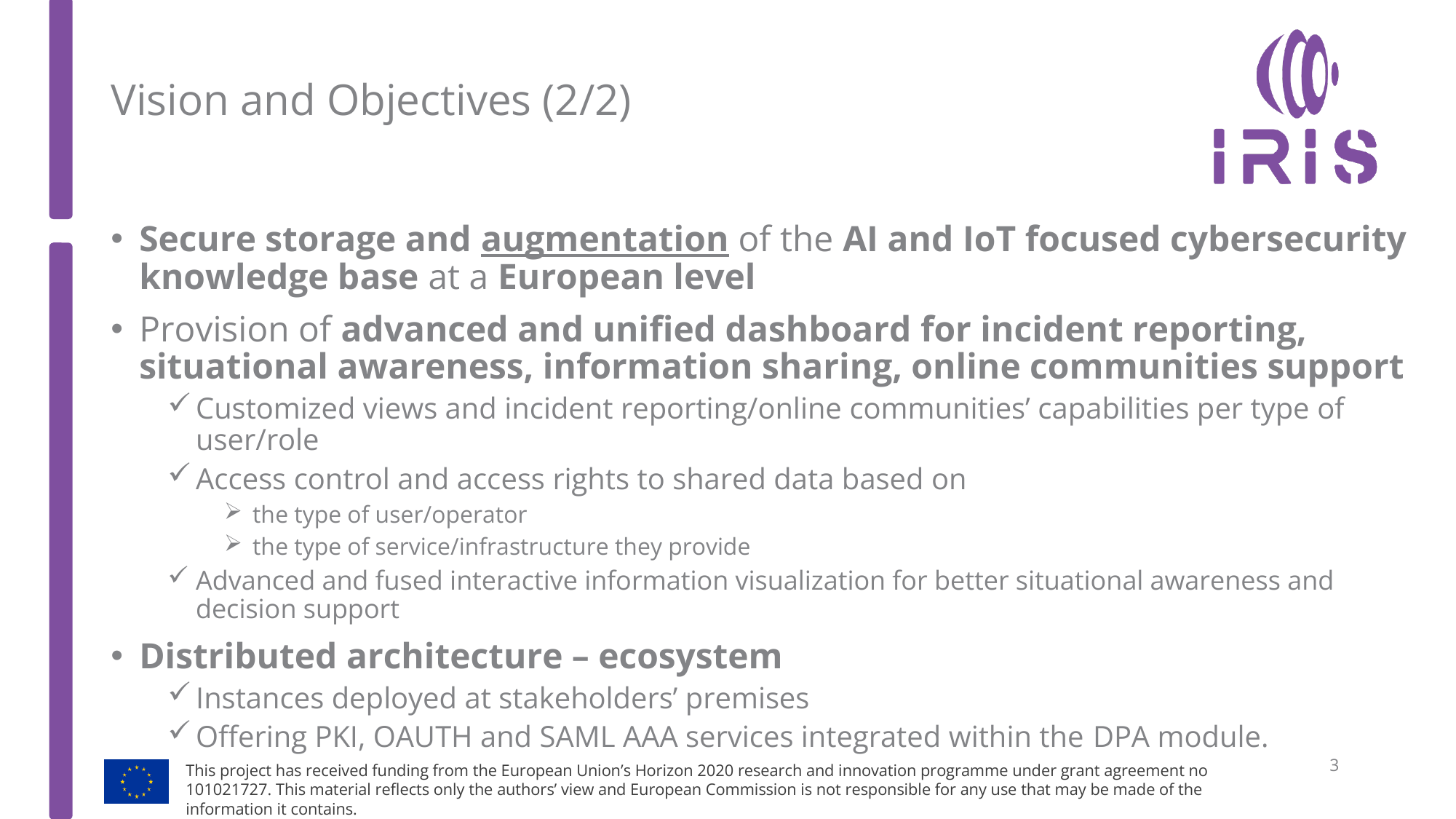

# Vision and Objectives (2/2)
Secure storage and augmentation of the AI and IoT focused cybersecurity knowledge base at a European level
Provision of advanced and unified dashboard for incident reporting, situational awareness, information sharing, online communities support
Customized views and incident reporting/online communities’ capabilities per type of user/role
Access control and access rights to shared data based on
the type of user/operator
the type of service/infrastructure they provide
Advanced and fused interactive information visualization for better situational awareness and decision support
Distributed architecture – ecosystem
Instances deployed at stakeholders’ premises
Offering PKI, OAUTH and SAML AAA services integrated within the DPA module.

3